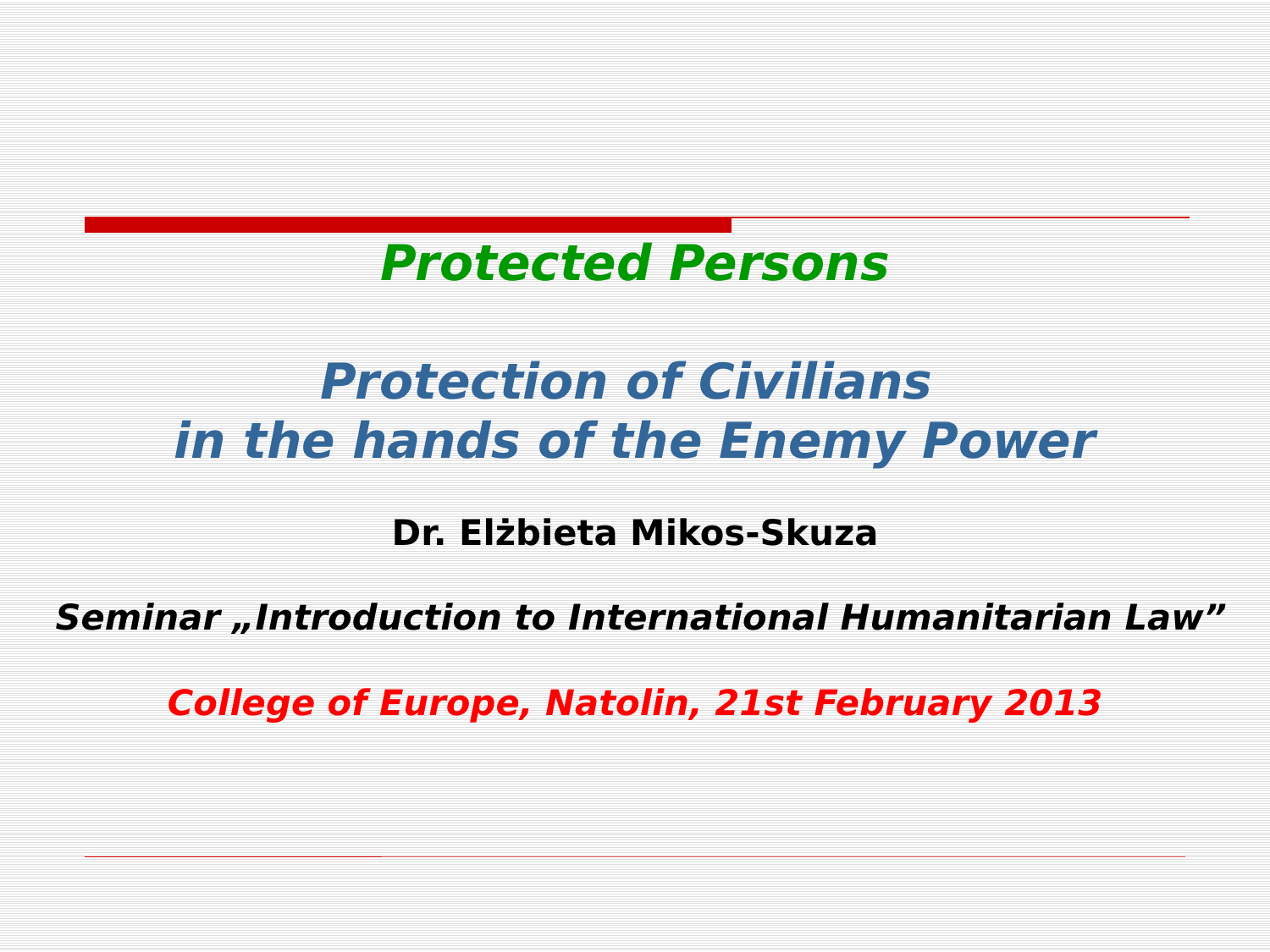

Protected Persons

Protection of Civilians
in the hands of the Enemy Power

Dr. Elżbieta Mikos-Skuza

 Seminar „Introduction to International Humanitarian Law”

College of Europe, Natolin, 21st February 2013